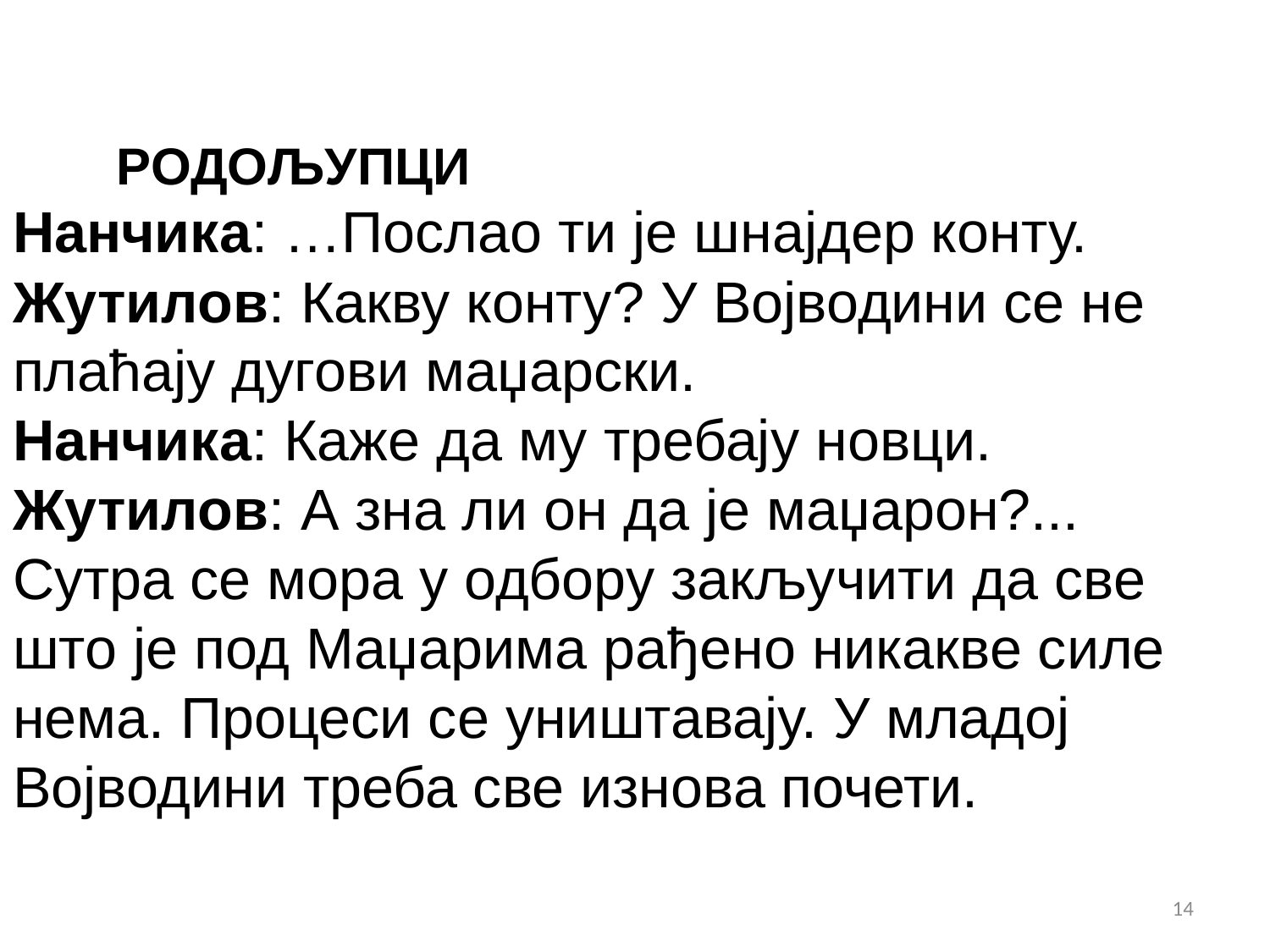

# РОДОЉУПЦИ Нанчика: …Послао ти је шнајдер конту. Жутилов: Какву конту? У Војводини се не плаћају дугови маџарски. Нанчика: Каже да му требају новци. Жутилов: А зна ли он да је маџарон?... Сутра се мора у одбору закључити да све што је под Маџарима рађено никакве силе нема. Процеси се уништавају. У младој Војводини треба све изнова почети.
14